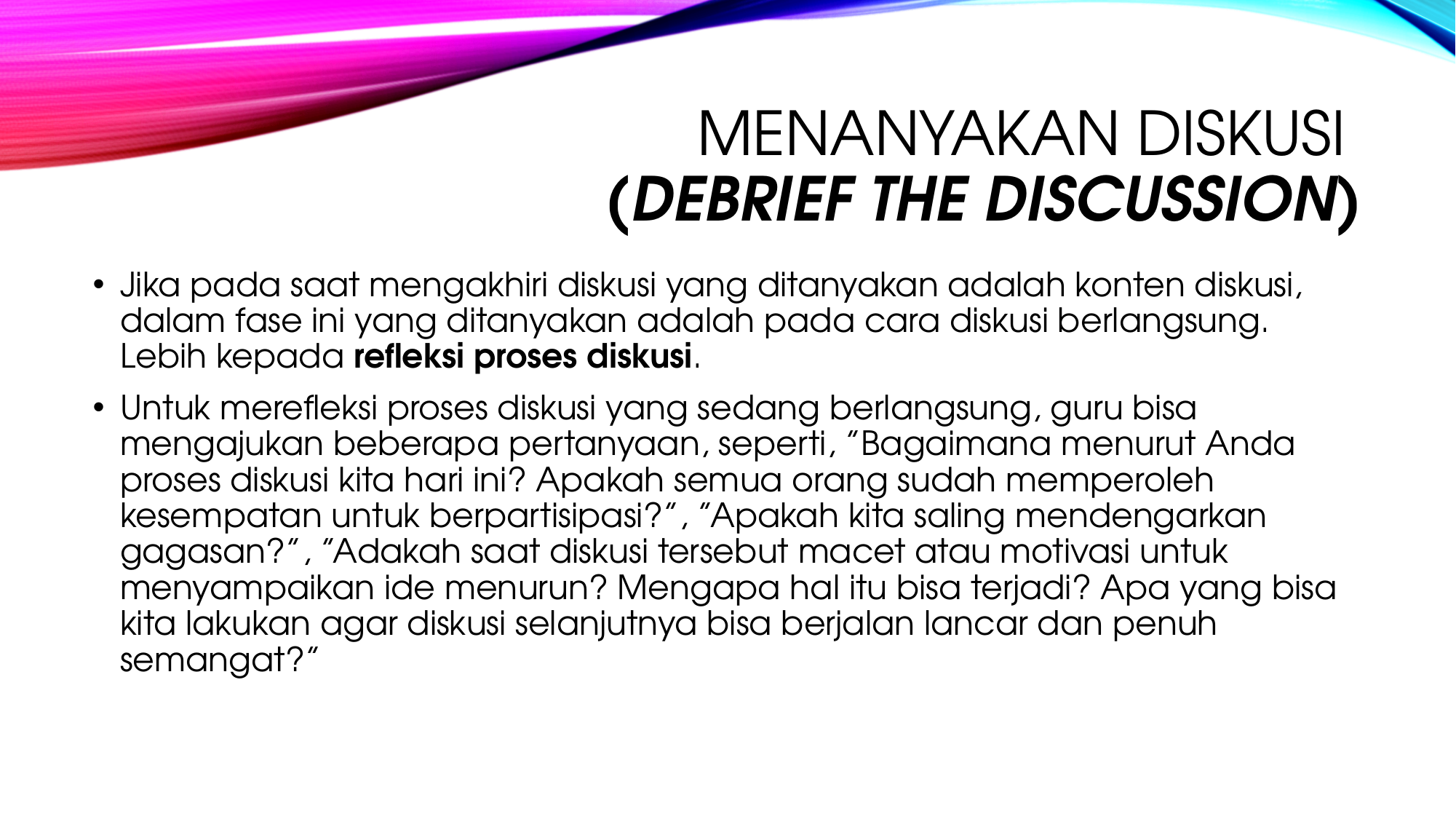

# MENANYAKAN DISKUSI (DEBRIEF THE DISCUSSION)
Jika pada saat mengakhiri diskusi yang ditanyakan adalah konten diskusi, dalam fase ini yang ditanyakan adalah pada cara diskusi berlangsung. Lebih kepada refleksi proses diskusi.
Untuk merefleksi proses diskusi yang sedang berlangsung, guru bisa mengajukan beberapa pertanyaan, seperti, ”Bagaimana menurut Anda proses diskusi kita hari ini? Apakah semua orang sudah memperoleh kesempatan untuk berpartisipasi?”, ”Apakah kita saling mendengarkan gagasan?”, ”Adakah saat diskusi tersebut macet atau motivasi untuk menyampaikan ide menurun? Mengapa hal itu bisa terjadi? Apa yang bisa kita lakukan agar diskusi selanjutnya bisa berjalan lancar dan penuh semangat?”